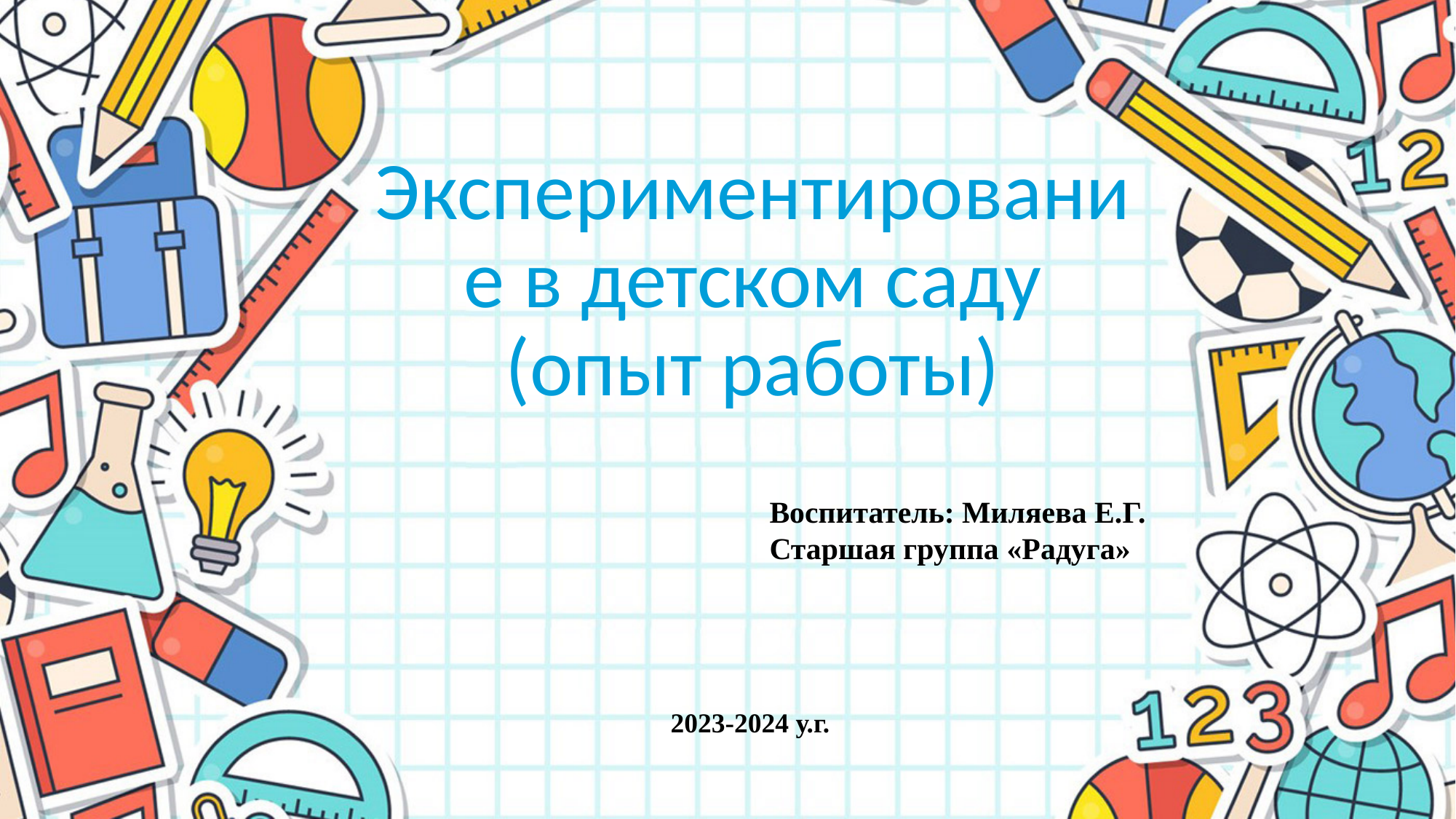

# Экспериментирование в детском саду (опыт работы)
Воспитатель: Миляева Е.Г.
Старшая группа «Радуга»
2023-2024 у.г.